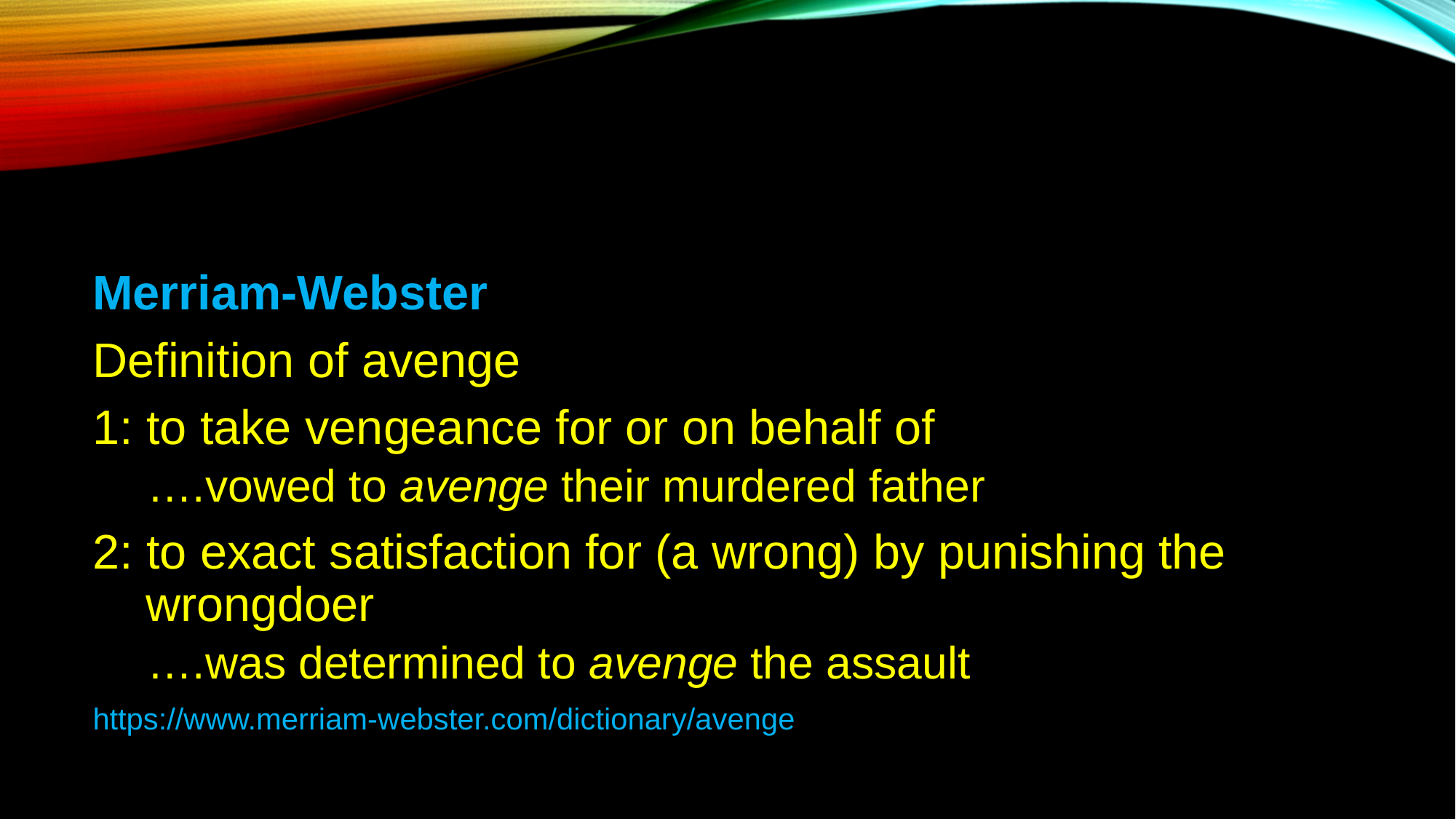

Merriam-Webster
Definition of avenge
1: to take vengeance for or on behalf of
….vowed to avenge their murdered father
2: to exact satisfaction for (a wrong) by punishing the wrongdoer
….was determined to avenge the assault
https://www.merriam-webster.com/dictionary/avenge